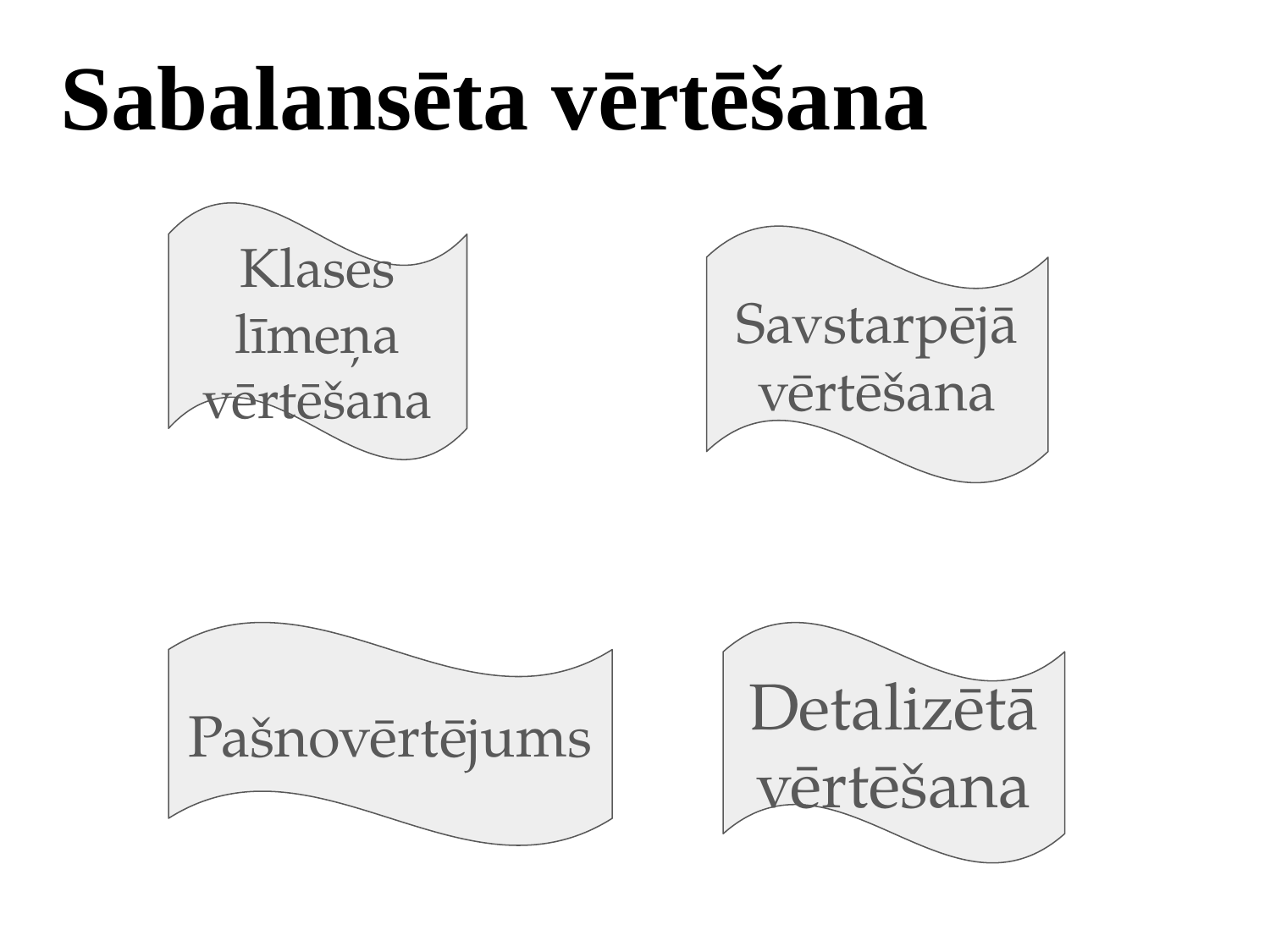

# Sabalansēta vērtēšana
Klases līmeņa vērtēšana
Savstarpējā vērtēšana
Pašnovērtējums
Detalizētā vērtēšana